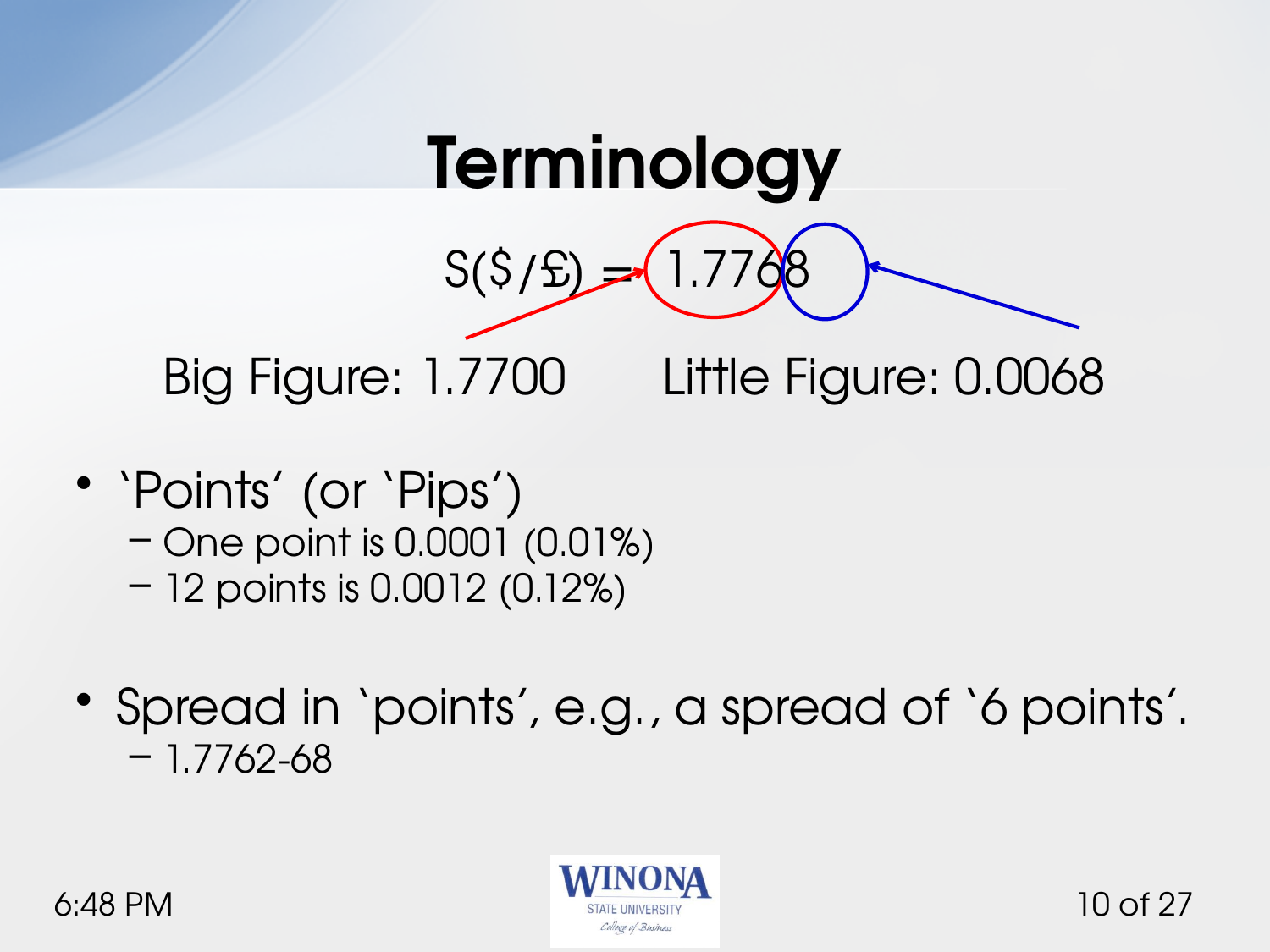

# Terminology

S($/£) =  1.7768

Big Figure: 1.7700       Little Figure: 0.0068

‘Points’ (or ‘Pips’)
One point is 0.0001 (0.01%)
12 points is 0.0012 (0.12%)

Spread in ‘points’, e.g., a spread of ‘6 points’.
1.7762-68